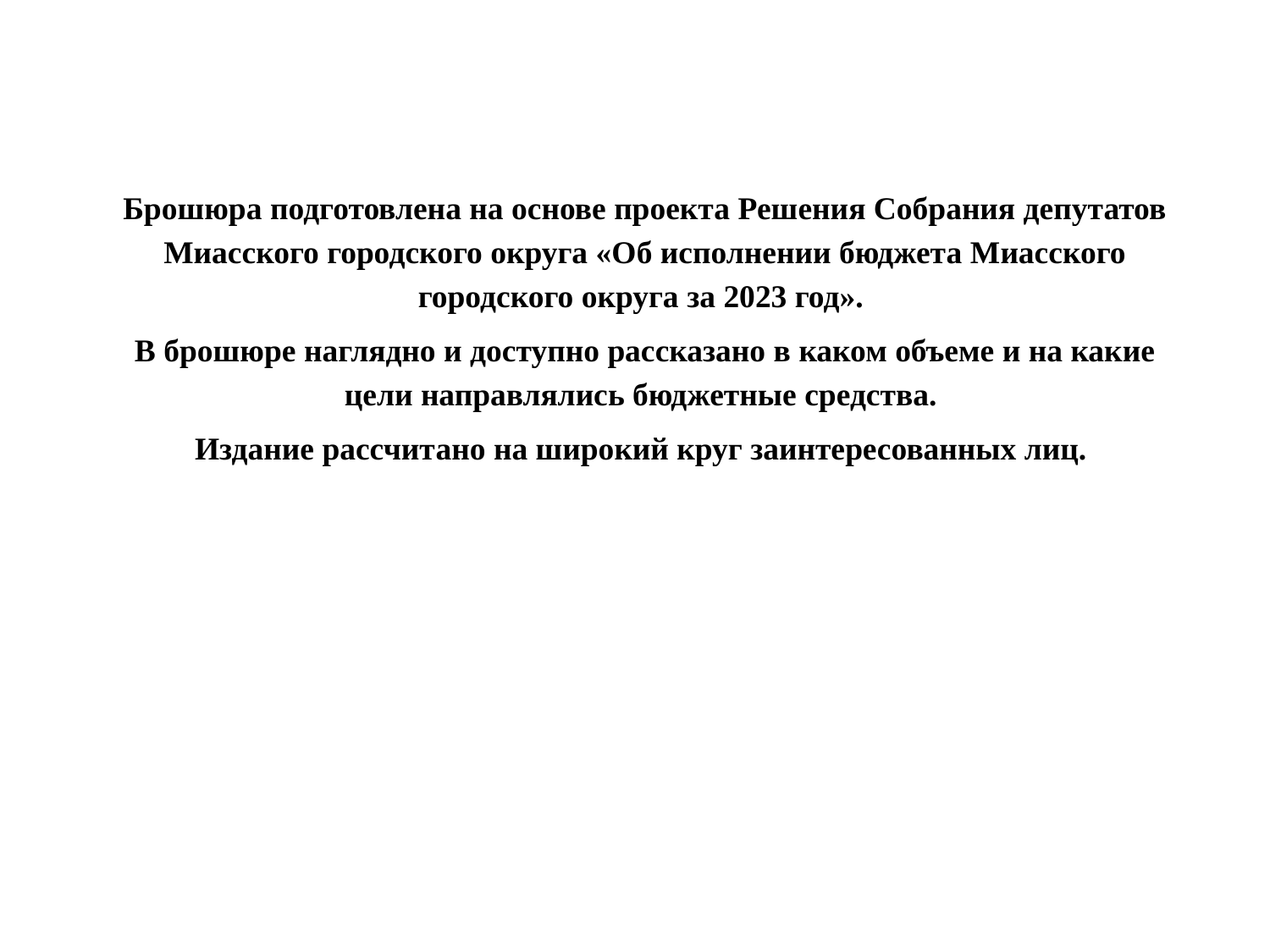

Брошюра подготовлена на основе проекта Решения Собрания депутатов Миасского городского округа «Об исполнении бюджета Миасского городского округа за 2023 год».
В брошюре наглядно и доступно рассказано в каком объеме и на какие цели направлялись бюджетные средства.
Издание рассчитано на широкий круг заинтересованных лиц.